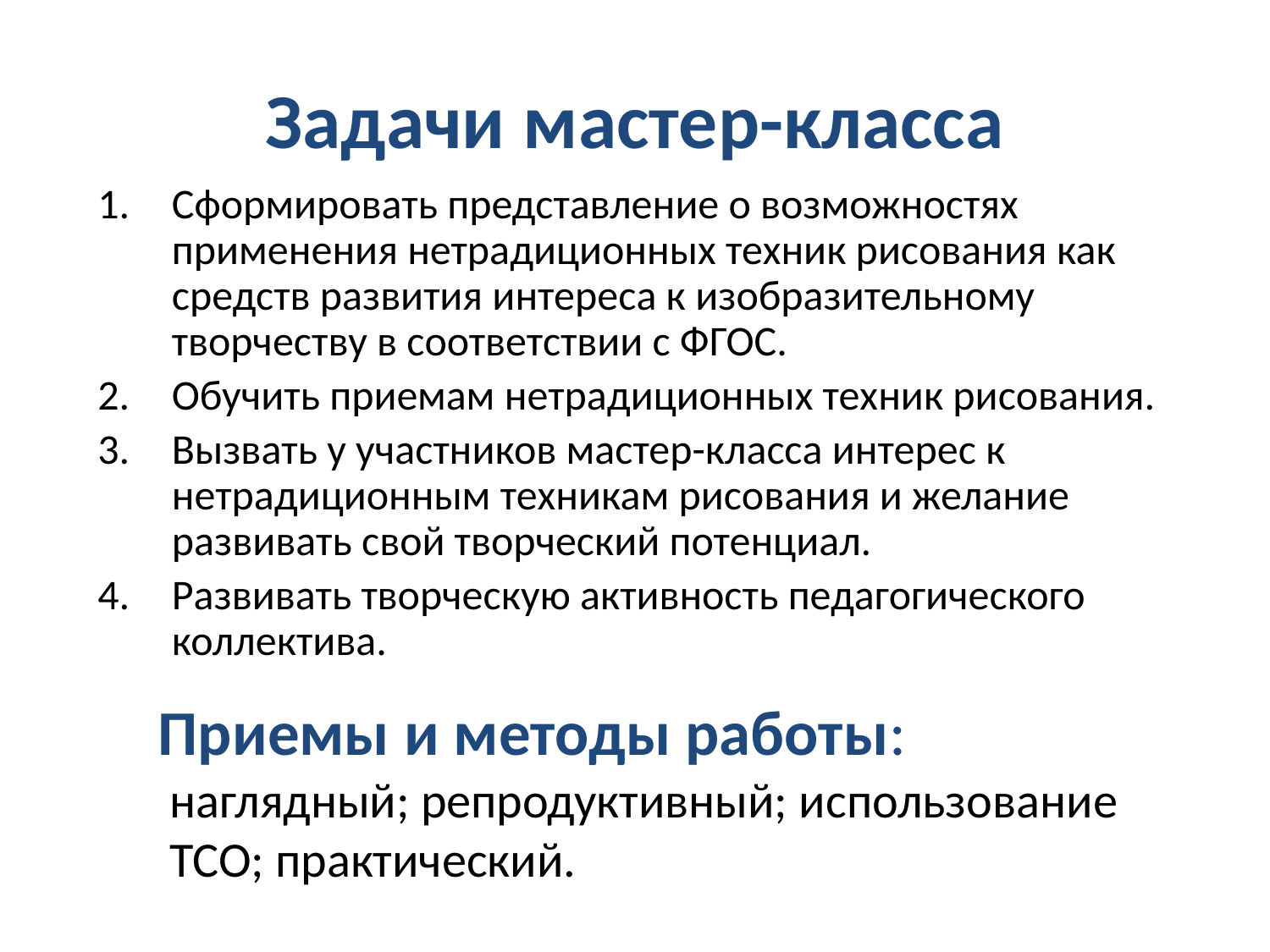

# Задачи мастер-класса
Сформировать представление о возможностях применения нетрадиционных техник рисования как средств развития интереса к изобразительному творчеству в соответствии с ФГОС.
Обучить приемам нетрадиционных техник рисования.
Вызвать у участников мастер-класса интерес к нетрадиционным техникам рисования и желание развивать свой творческий потенциал.
Развивать творческую активность педагогического коллектива.
       Приемы и методы работы:
          наглядный; репродуктивный; использование
          ТСО; практический.